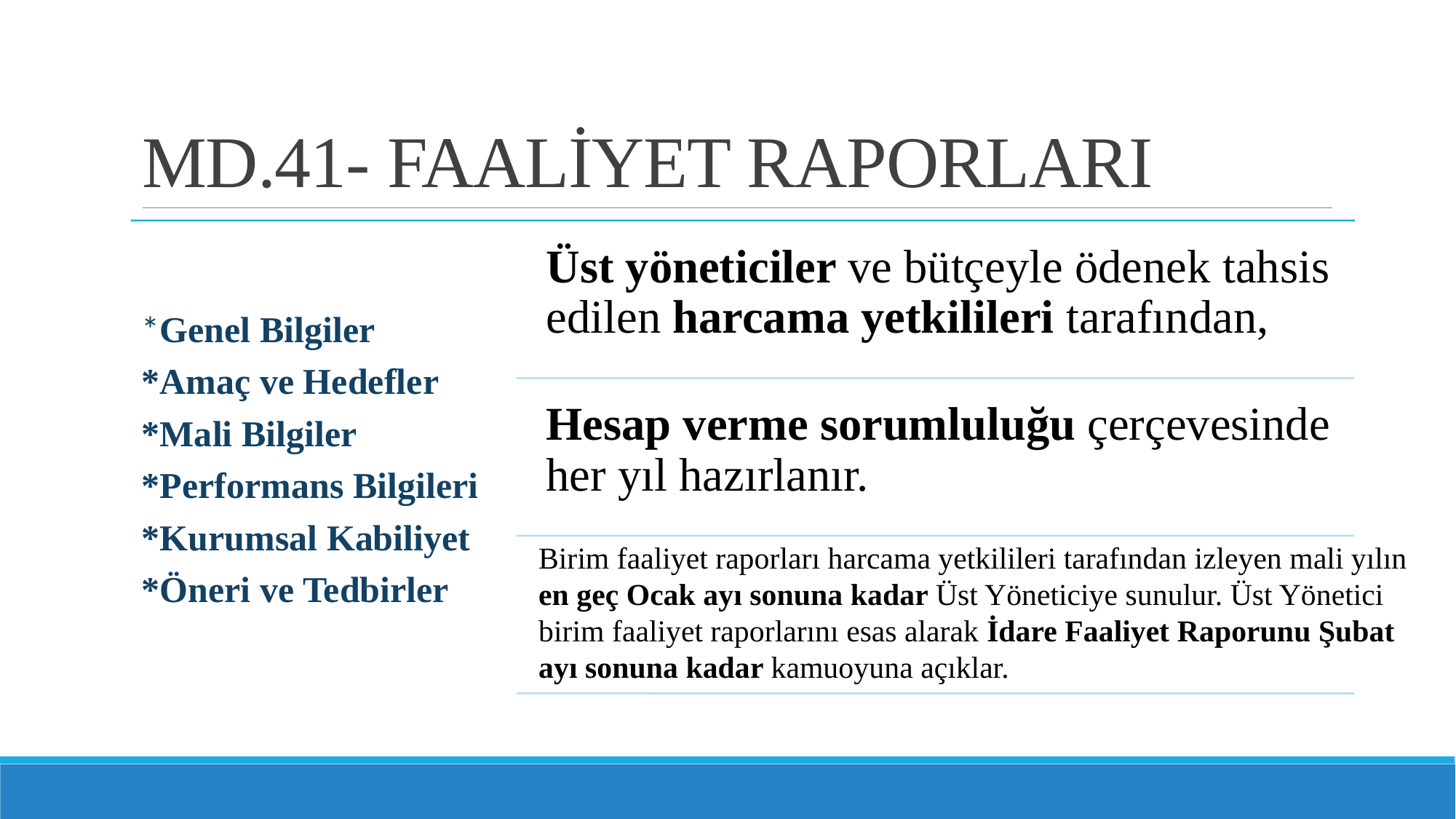

# MD.41- FAALİYET RAPORLARI
*Genel Bilgiler
*Amaç ve Hedefler
*Mali Bilgiler
*Performans Bilgileri
*Kurumsal Kabiliyet
*Öneri ve Tedbirler
Üst yöneticiler ve bütçeyle ödenek tahsis edilen harcama yetkilileri tarafından,
Hesap verme sorumluluğu çerçevesinde her yıl hazırlanır.

Birim faaliyet raporları harcama yetkilileri tarafından izleyen mali yılın en geç Ocak ayı sonuna kadar Üst Yöneticiye sunulur. Üst Yönetici birim faaliyet raporlarını esas alarak İdare Faaliyet Raporunu Şubat ayı sonuna kadar kamuoyuna açıklar.